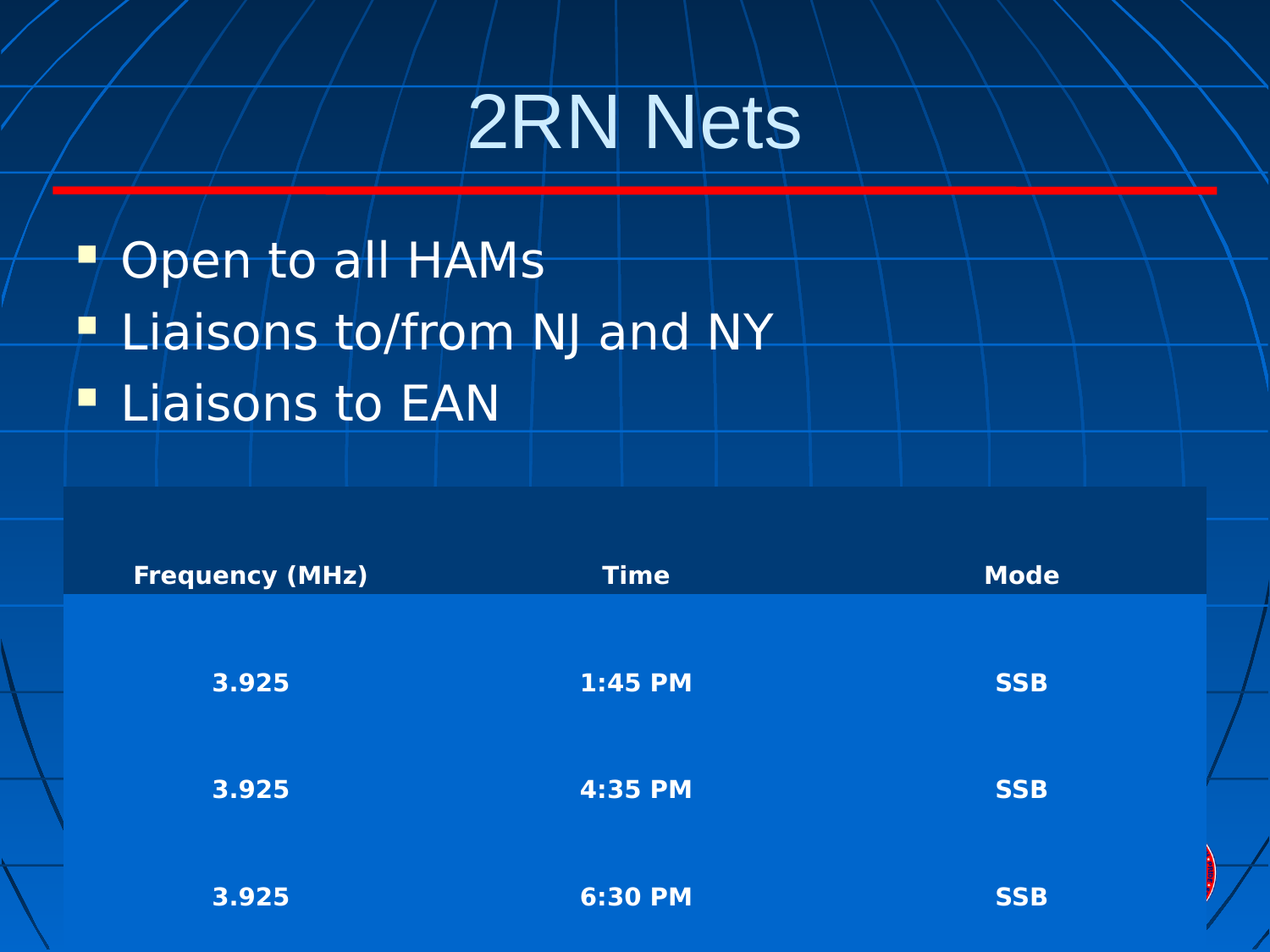

2RN Nets
Open to all HAMs
Liaisons to/from NJ and NY
Liaisons to EAN

| Frequency (MHz) | Time | Mode |
| --- | --- | --- |
| 3.925 | 1:45 PM | SSB |
| 3.925 | 4:35 PM | SSB |
| 3.925 | 6:30 PM | SSB |
| 3.576 | 7:45 PM | CW |
| 3.576 | 9:30 PM | CW |